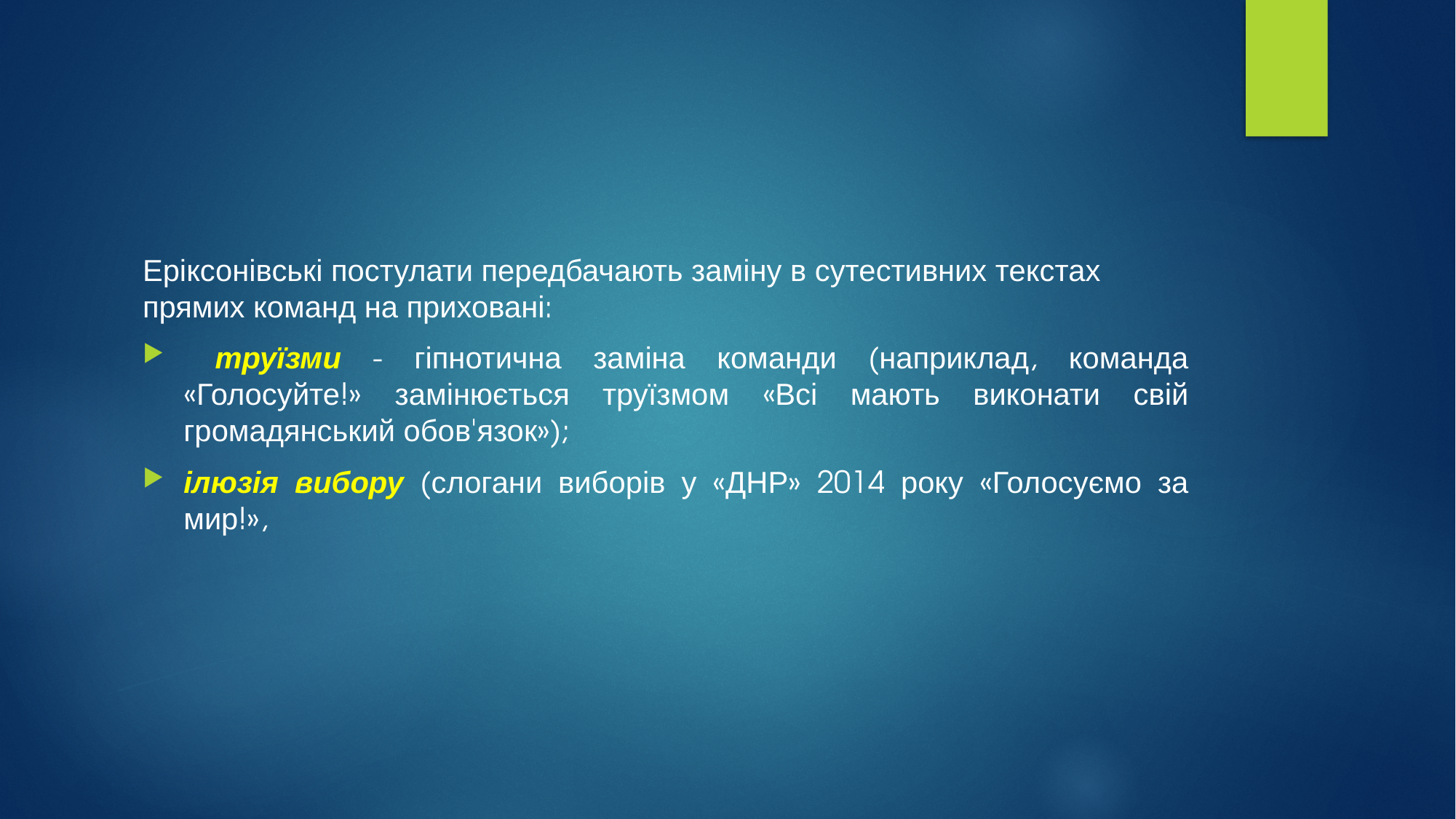

#
Еріксонівські постулати передбачають заміну в сутестивних текстах прямих команд на приховані:
 труїзми - гіпнотична заміна команди (наприклад, команда «Голосуйте!» замінюється труїзмом «Всі мають виконати свій громадянський обов'язок»);
ілюзія вибору (слогани виборів у «ДНР» 2014 року «Голосуємо за мир!»,